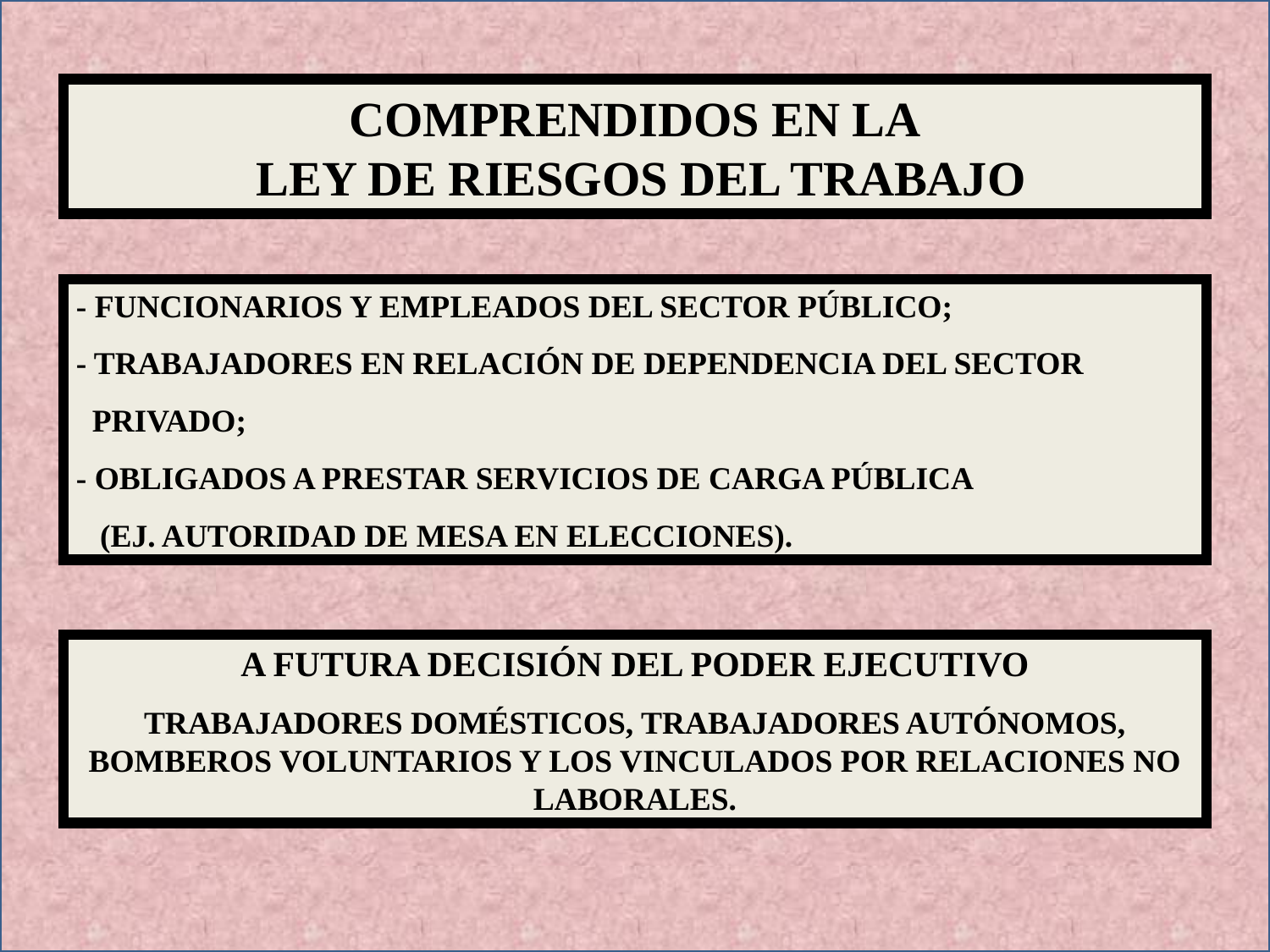

COMPRENDIDOS EN LA
 LEY DE RIESGOS DEL TRABAJO
- FUNCIONARIOS Y EMPLEADOS DEL SECTOR PÚBLICO;
- TRABAJADORES EN RELACIÓN DE DEPENDENCIA DEL SECTOR
  PRIVADO;
- OBLIGADOS A PRESTAR SERVICIOS DE CARGA PÚBLICA
   (EJ. AUTORIDAD DE MESA EN ELECCIONES).
A FUTURA DECISIÓN DEL PODER EJECUTIVO
TRABAJADORES DOMÉSTICOS, TRABAJADORES AUTÓNOMOS, BOMBEROS VOLUNTARIOS Y LOS VINCULADOS POR RELACIONES NO LABORALES.